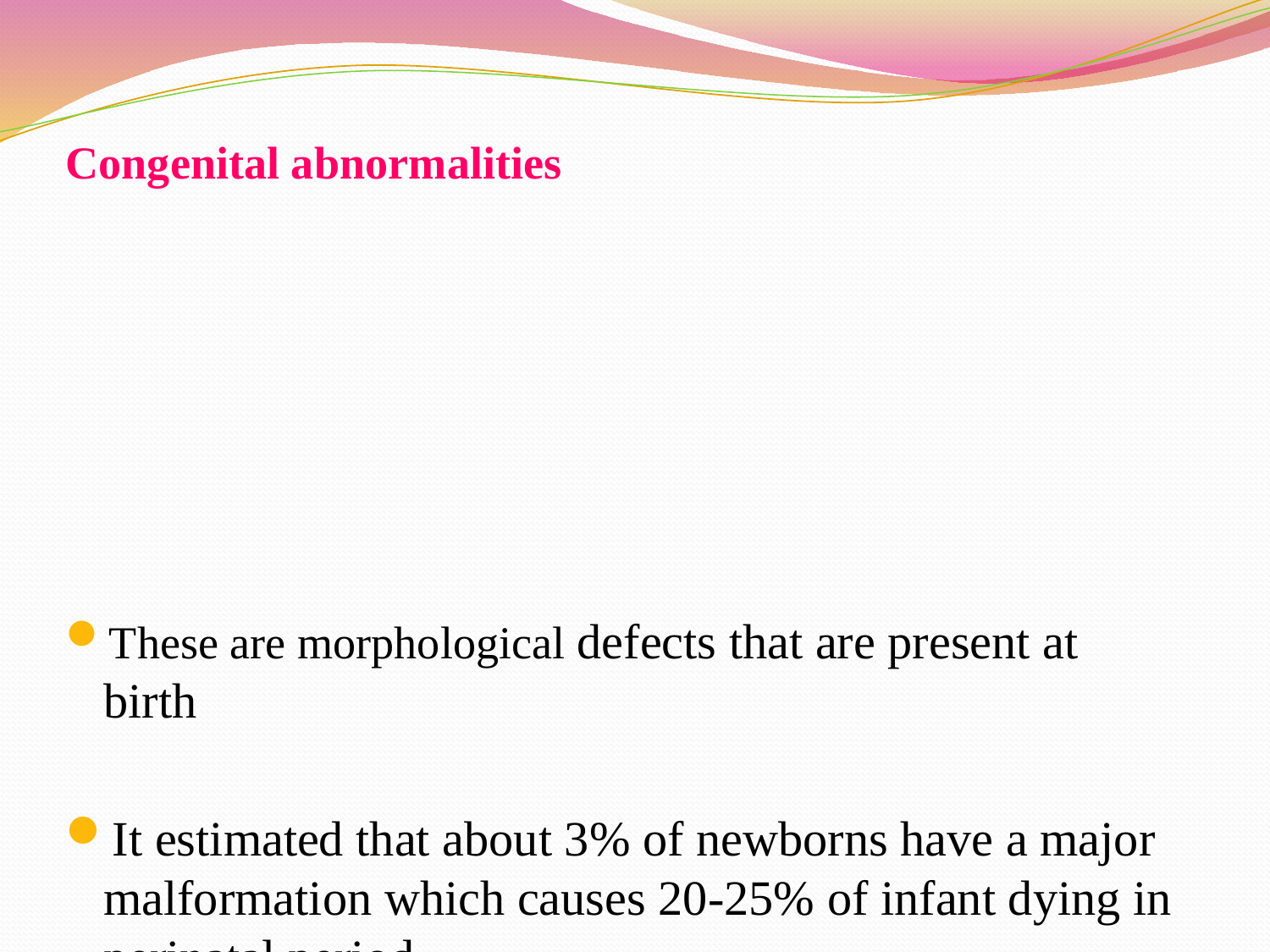

Congenital abnormalities

These are morphological defects that are present at birth

It estimated that about 3% of newborns have a major malformation which causes 20-25% of infant dying in perinatal period

Moreover they continue to be a significant cause of illness, disability & death throughout the early years of life